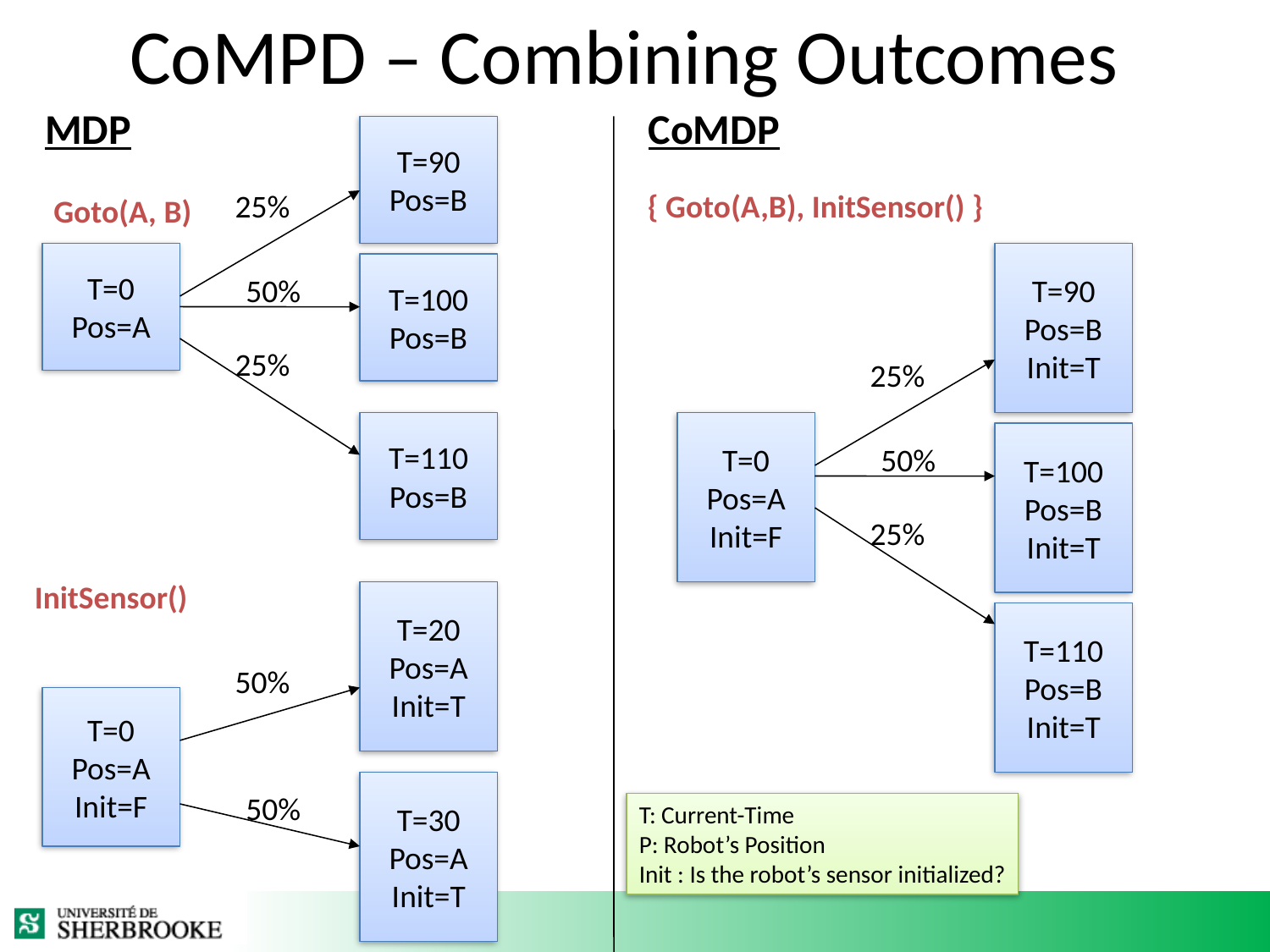

# CoMPD – Combining Outcomes
MDP
CoMDP
T=90
Pos=B

25%
{ Goto(A,B), InitSensor() }
Goto(A, B)

T=0
Pos=A
T=90
Pos=B
Init=T
T=100
Pos=B
50%

25%
25%

T=110
Pos=B
T=0
Pos=A
Init=F
T=100
Pos=B
Init=T
50%

25%
InitSensor()
T=20
Pos=A
Init=T
T=110
Pos=B
Init=T
50%
T=0
Pos=A
Init=F

T=30
Pos=A
Init=T
50%
T: Current-Time
P: Robot’s Position
Init : Is the robot’s sensor initialized?